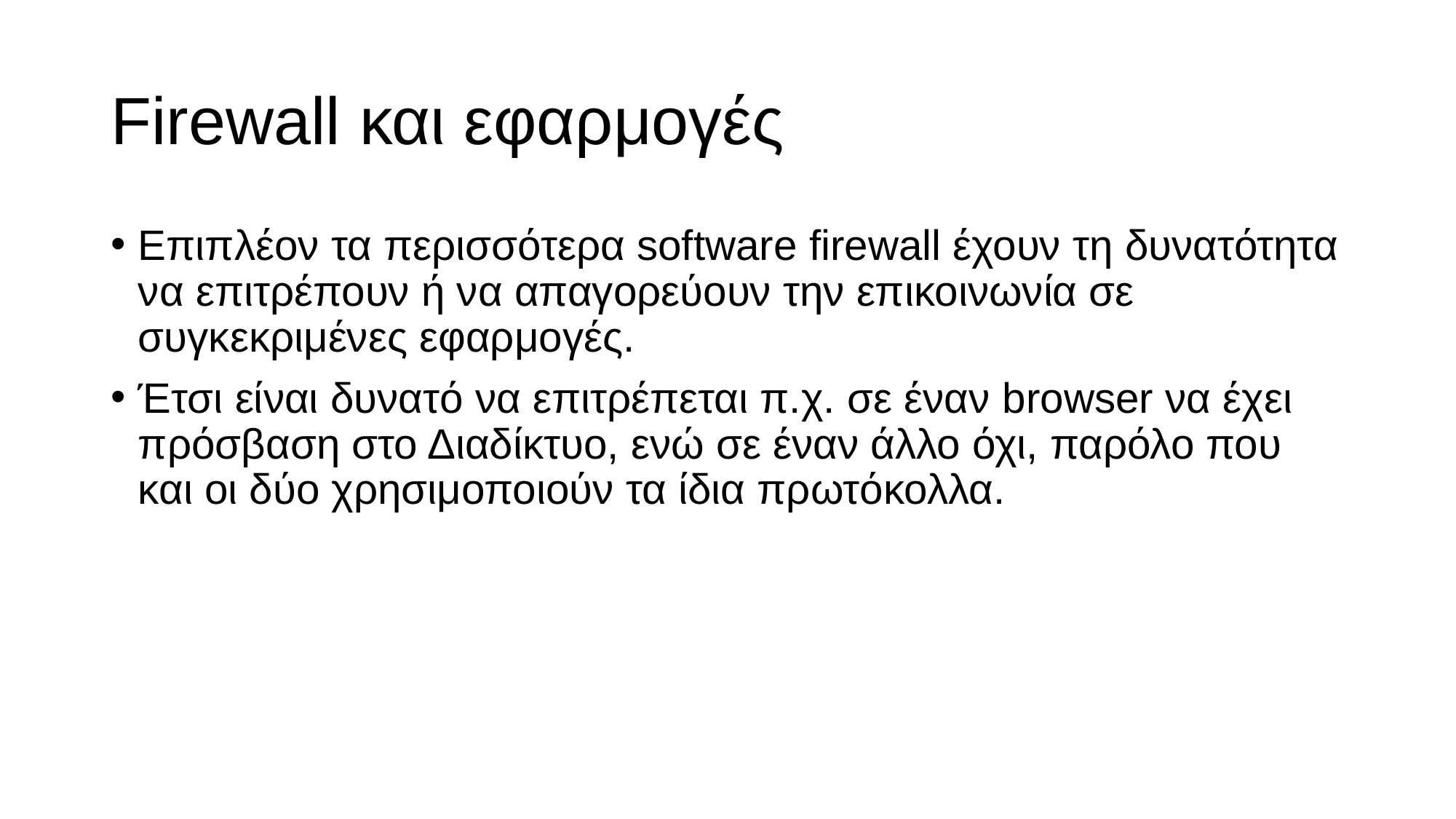

# Firewall και εφαρμογές
Επιπλέον τα περισσότερα software firewall έχουν τη δυνατότητα να επιτρέπουν ή να απαγορεύουν την επικοινωνία σε συγκεκριμένες εφαρμογές.
Έτσι είναι δυνατό να επιτρέπεται π.χ. σε έναν browser να έχει πρόσβαση στο Διαδίκτυο, ενώ σε έναν άλλο όχι, παρόλο που και οι δύο χρησιμοποιούν τα ίδια πρωτόκολλα.